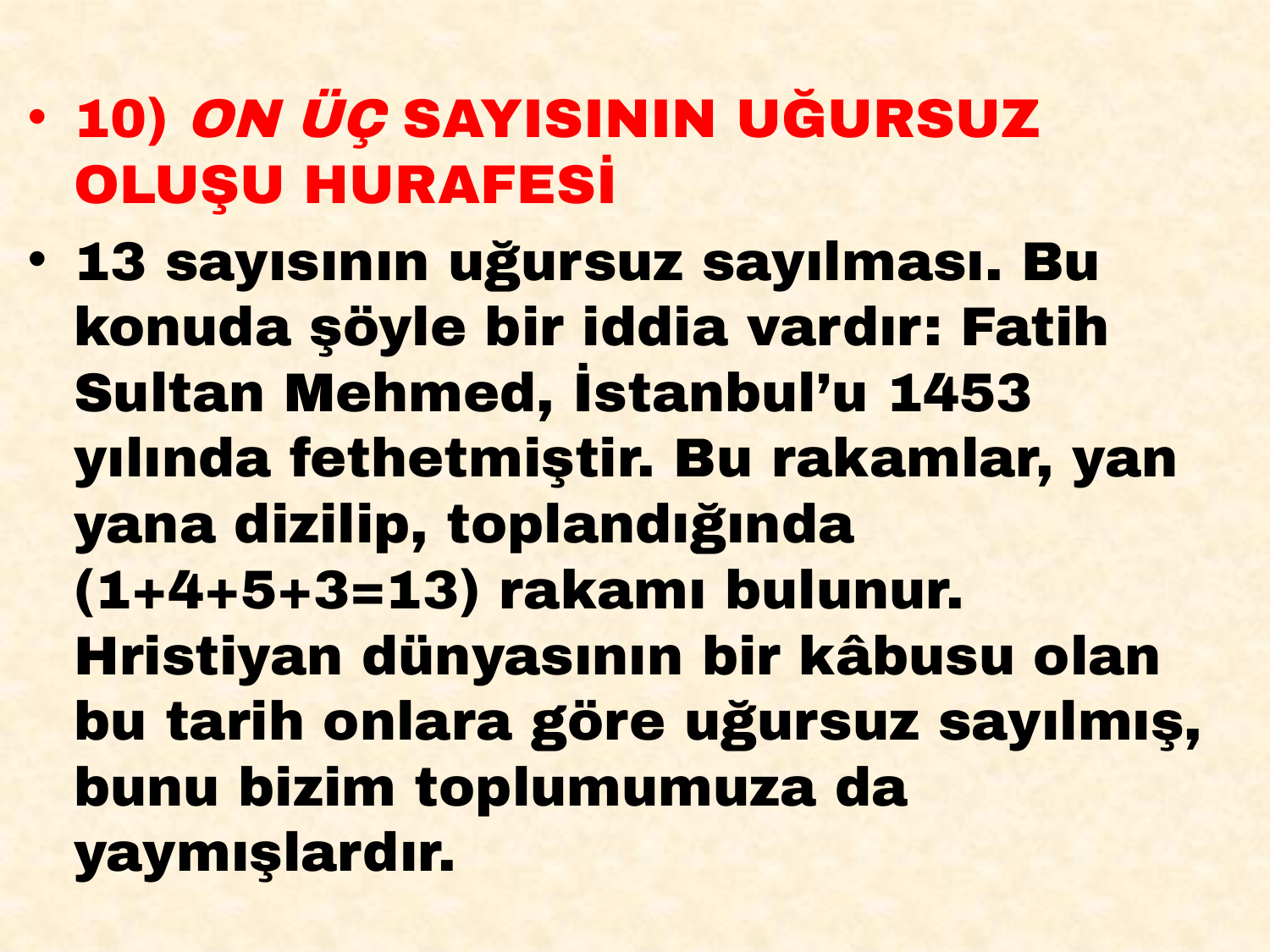

10) ON ÜÇ SAYISININ UĞURSUZ OLUŞU HURAFESİ
13 sayısının uğursuz sayılması. Bu konuda şöyle bir iddia vardır: Fatih Sultan Mehmed, İstanbul’u 1453 yılında fethetmiştir. Bu rakamlar, yan yana dizilip, toplandığında (1+4+5+3=13) rakamı bulunur. Hristiyan dünyasının bir kâbusu olan bu tarih onlara göre uğursuz sayılmış, bunu bizim toplumumuza da yaymışlardır.